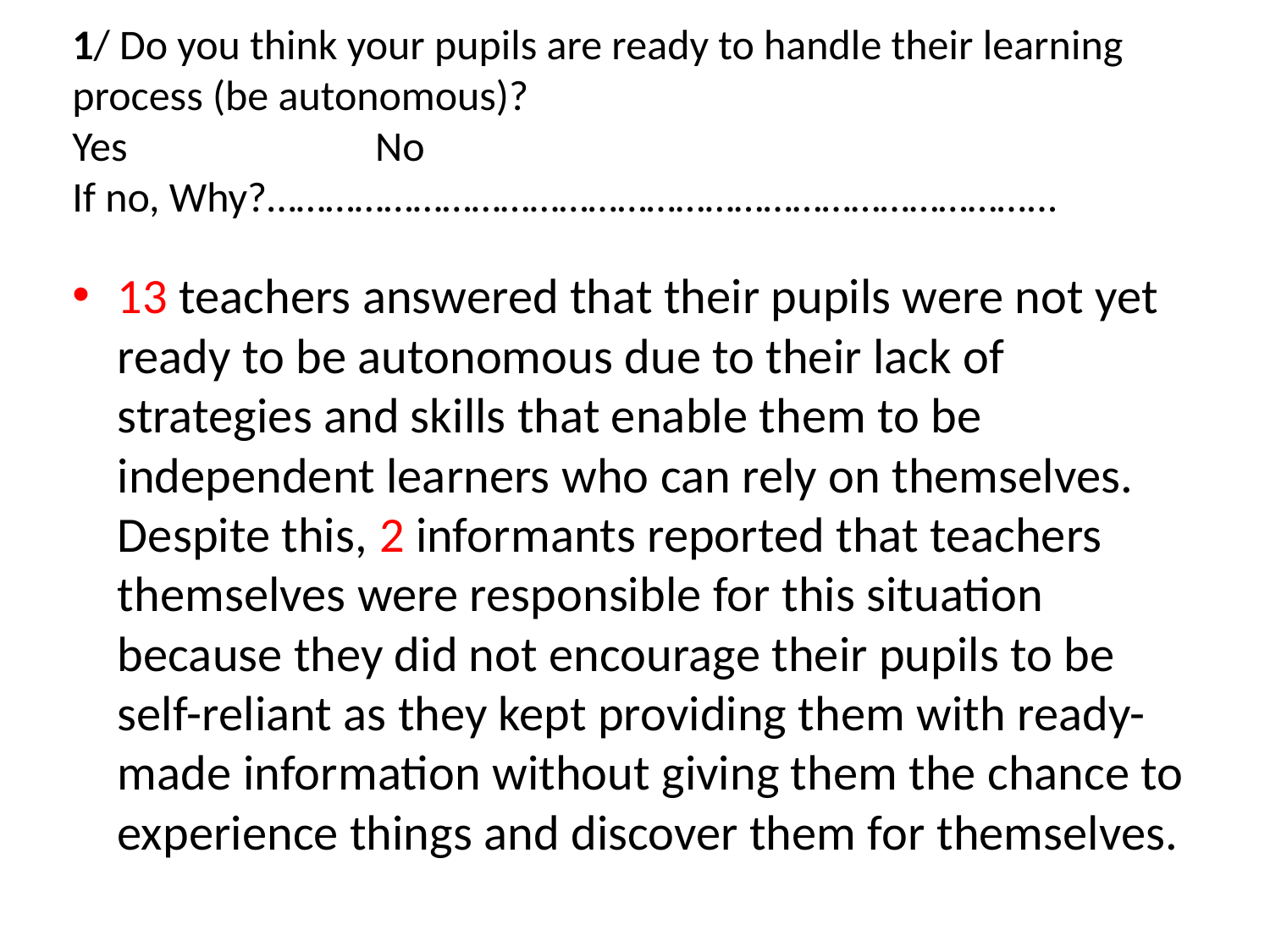

# 1/ Do you think your pupils are ready to handle their learning process (be autonomous)? Yes                          No If no, Why?……………………………………………………………………...
13 teachers answered that their pupils were not yet ready to be autonomous due to their lack of strategies and skills that enable them to be independent learners who can rely on themselves. Despite this, 2 informants reported that teachers themselves were responsible for this situation because they did not encourage their pupils to be self-reliant as they kept providing them with ready-made information without giving them the chance to experience things and discover them for themselves.